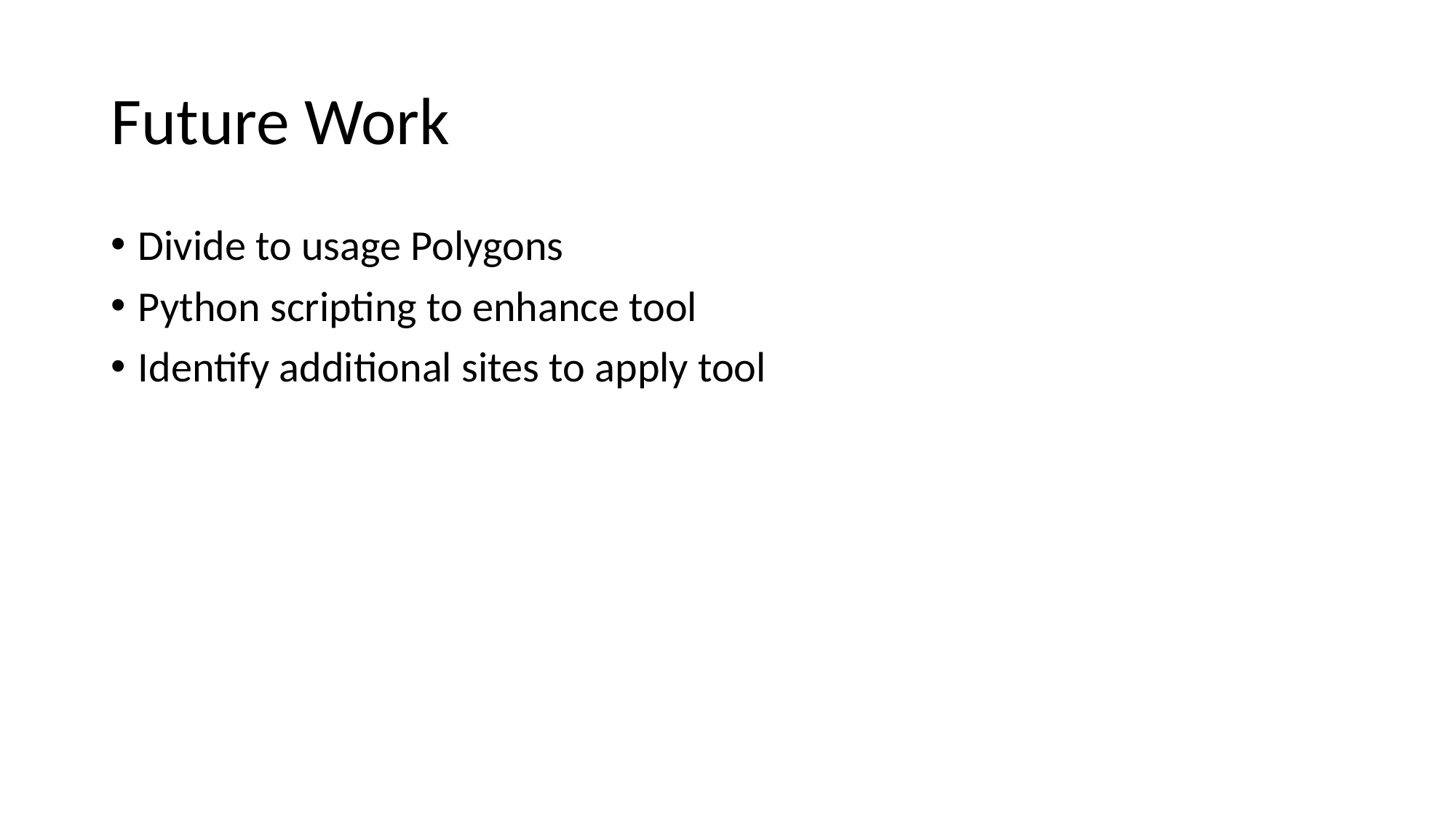

# Future Work
Divide to usage Polygons
Python scripting to enhance tool
Identify additional sites to apply tool